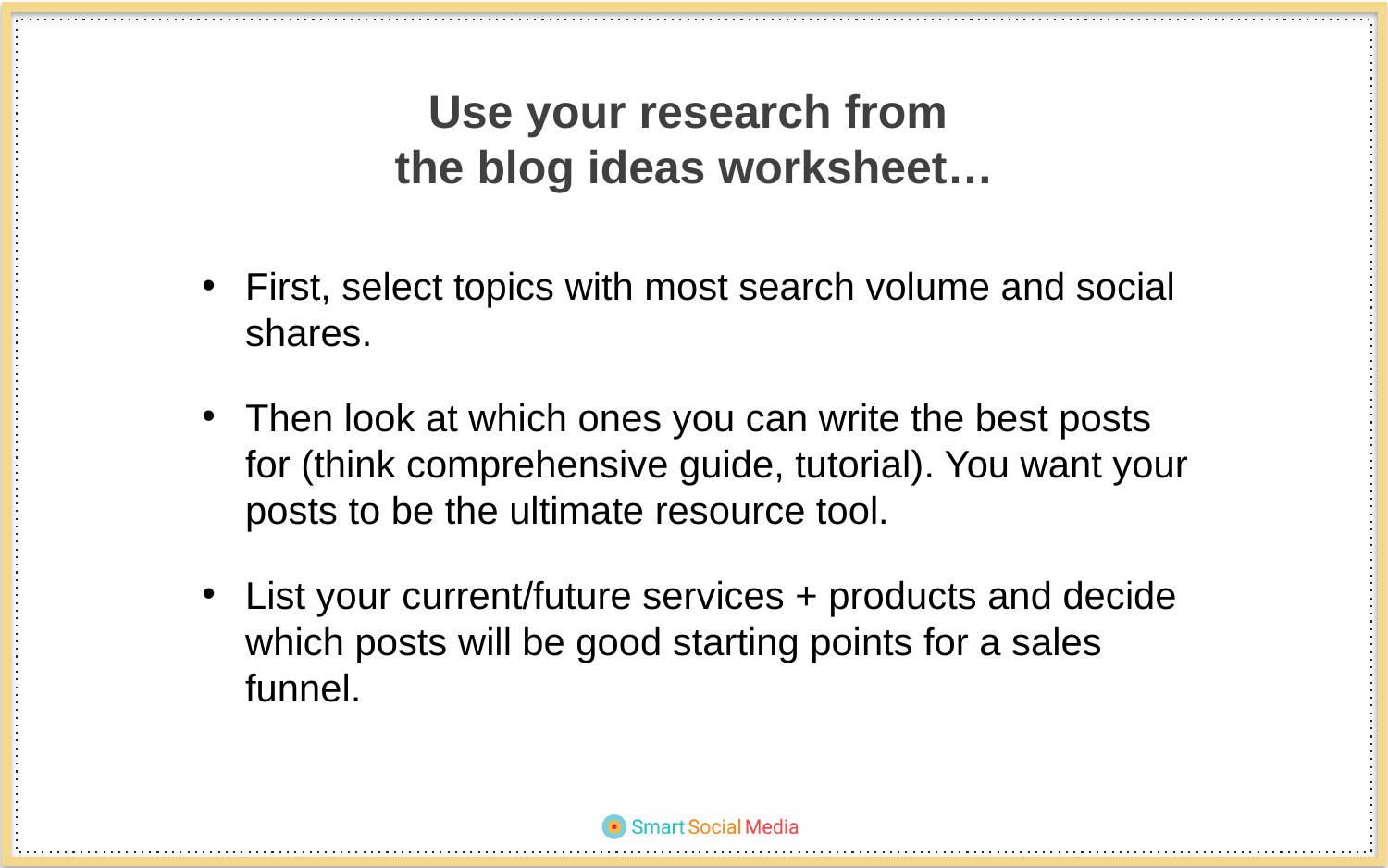

Use your research from
the blog ideas worksheet…
First, select topics with most search volume and social shares.
Then look at which ones you can write the best posts for (think comprehensive guide, tutorial). You want your posts to be the ultimate resource tool.
List your current/future services + products and decide which posts will be good starting points for a sales funnel.